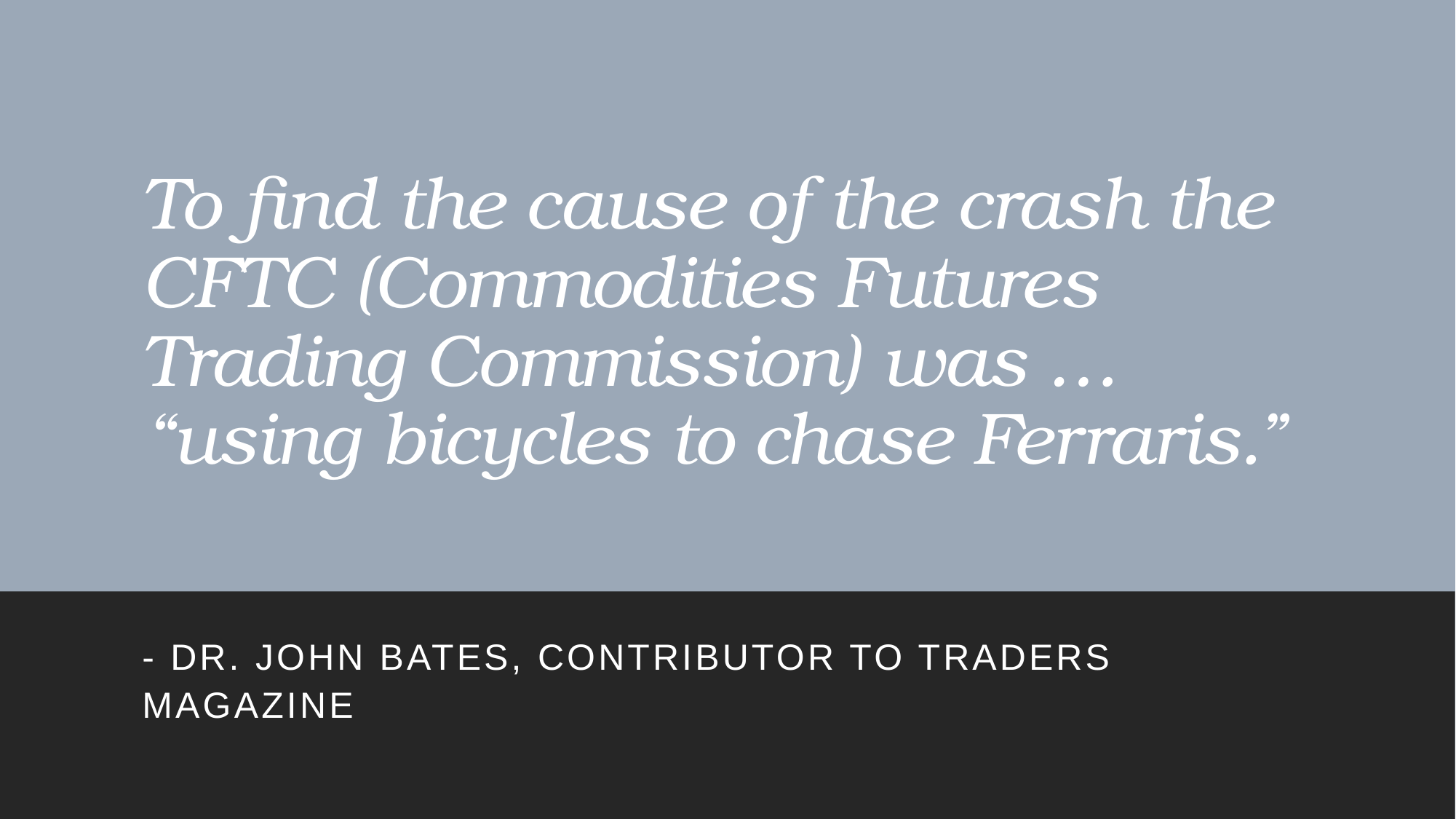

# To find the cause of the crash the CFTC (Commodities Futures Trading Commission) was … “using bicycles to chase Ferraris.”

- Dr. John bates, contributor to Traders Magazine